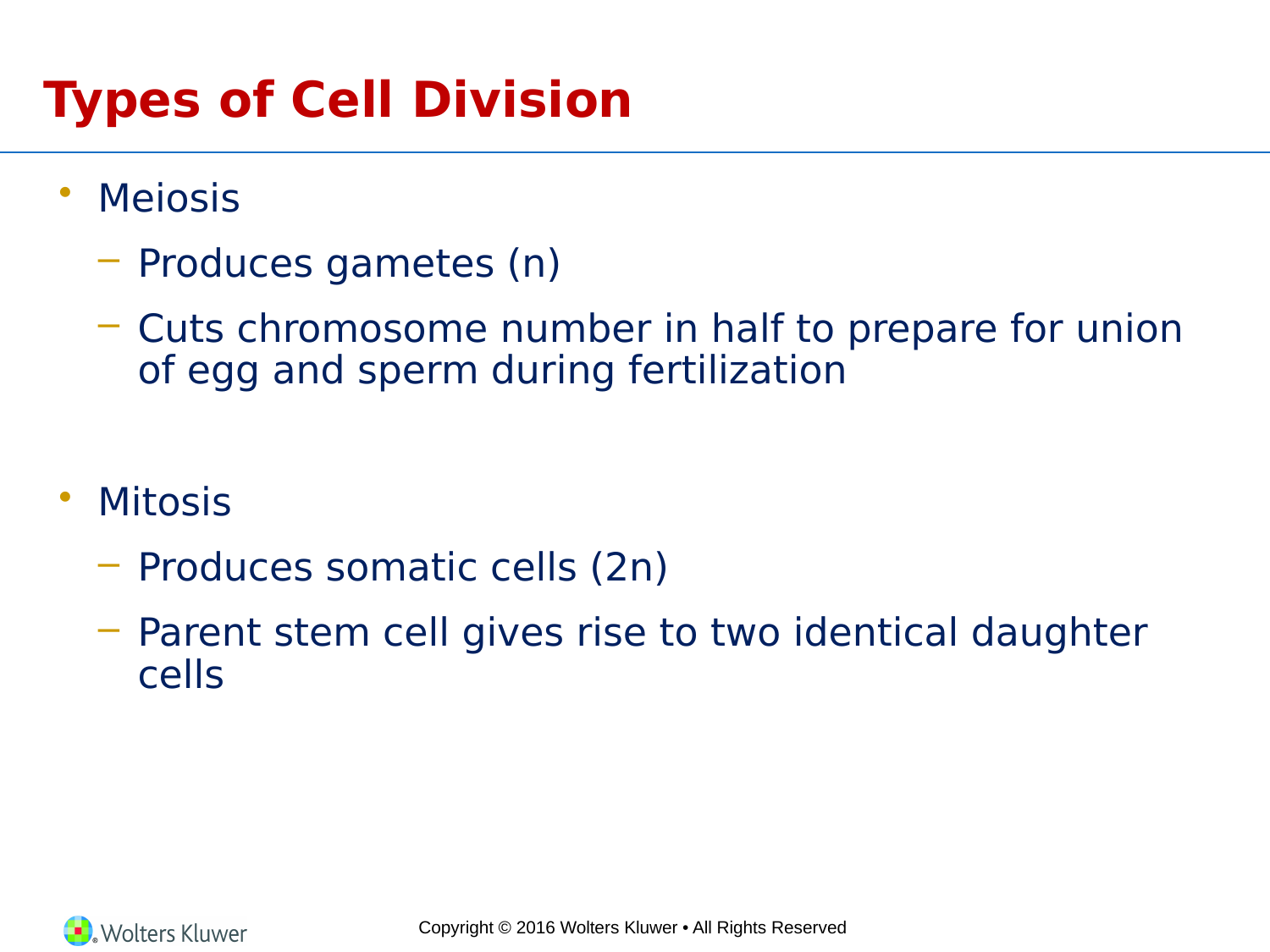

# Types of Cell Division
Meiosis
Produces gametes (n)
Cuts chromosome number in half to prepare for union of egg and sperm during fertilization

Mitosis
Produces somatic cells (2n)
Parent stem cell gives rise to two identical daughter cells